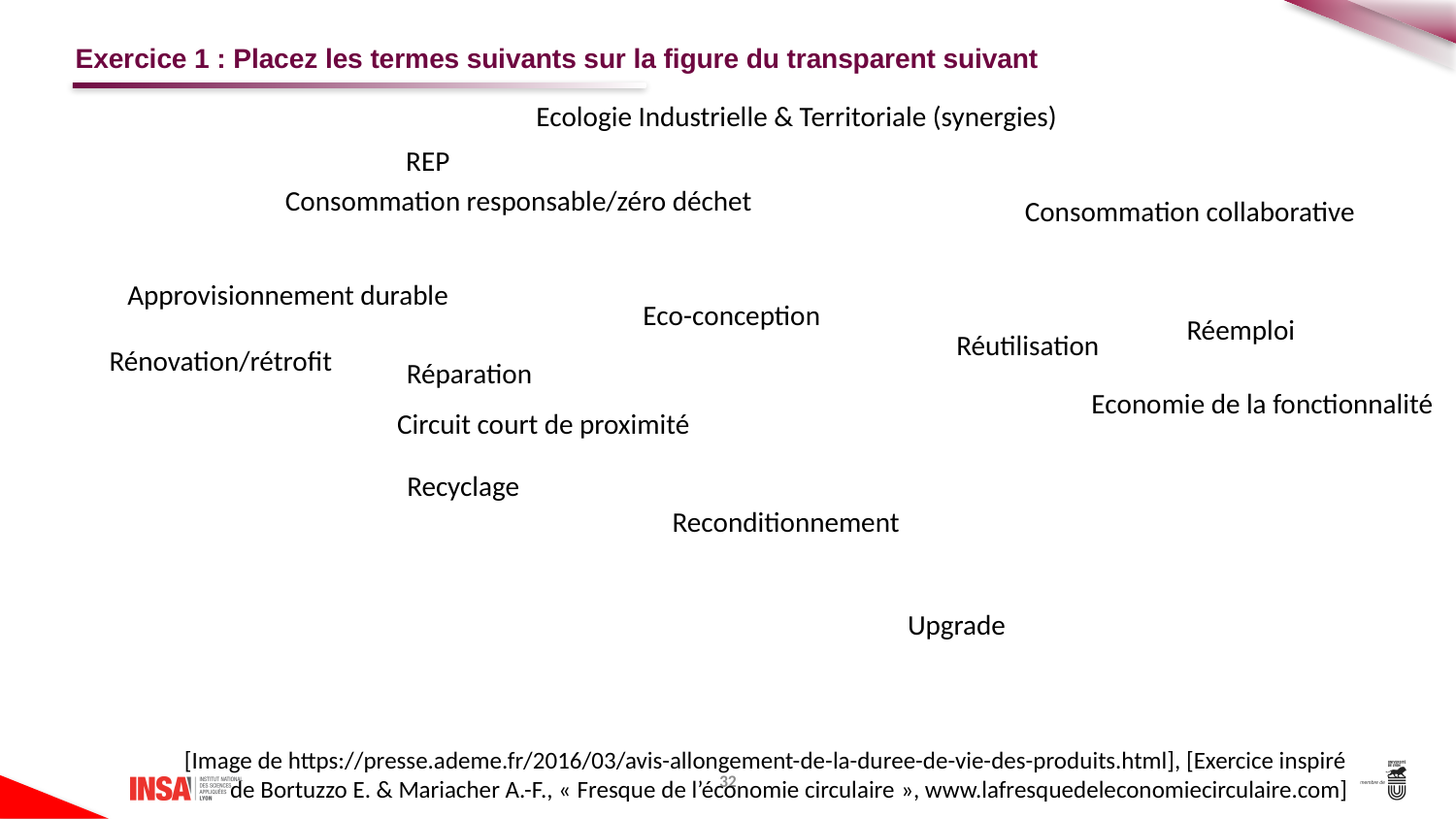

# Exercice 1 : Placez les termes suivants sur la figure du transparent suivant
Ecologie Industrielle & Territoriale (synergies)
REP
Consommation responsable/zéro déchet
Consommation collaborative
Approvisionnement durable
Eco-conception
Réemploi
Réutilisation
Rénovation/rétrofit
Réparation
Economie de la fonctionnalité
Circuit court de proximité
Recyclage
Reconditionnement
Upgrade
[Image de https://presse.ademe.fr/2016/03/avis-allongement-de-la-duree-de-vie-des-produits.html], [Exercice inspiré
de Bortuzzo E. & Mariacher A.-F., « Fresque de l’économie circulaire », www.lafresquedeleconomiecirculaire.com]
32